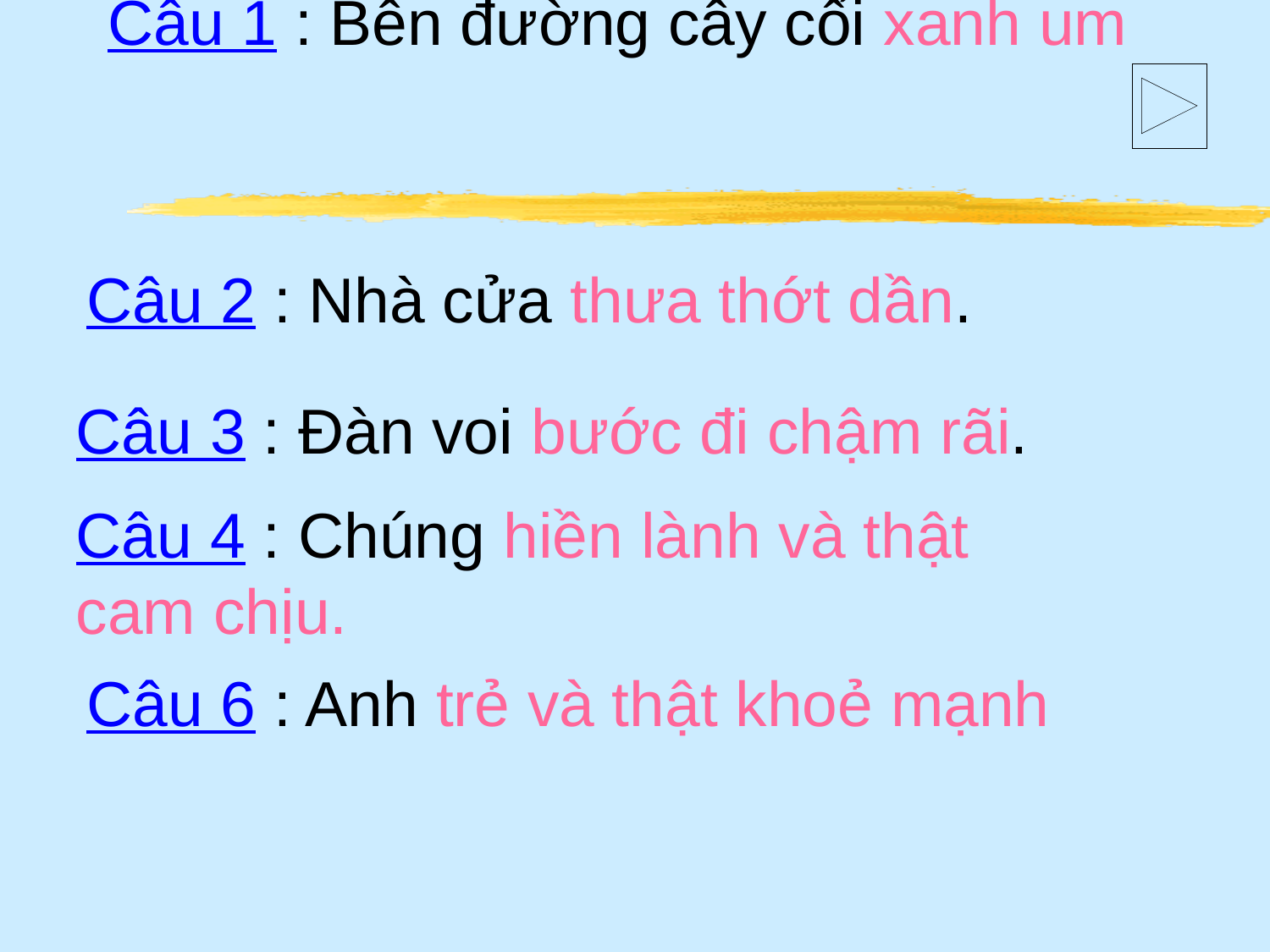

Câu 1 : Bên đường cây cối xanh um

Câu 2 : Nhà cửa thưa thớt dần.
Câu 3 : Đàn voi bước đi chậm rãi.
Câu 4 : Chúng hiền lành và thật cam chịu.
Câu 6 : Anh trẻ và thật khoẻ mạnh